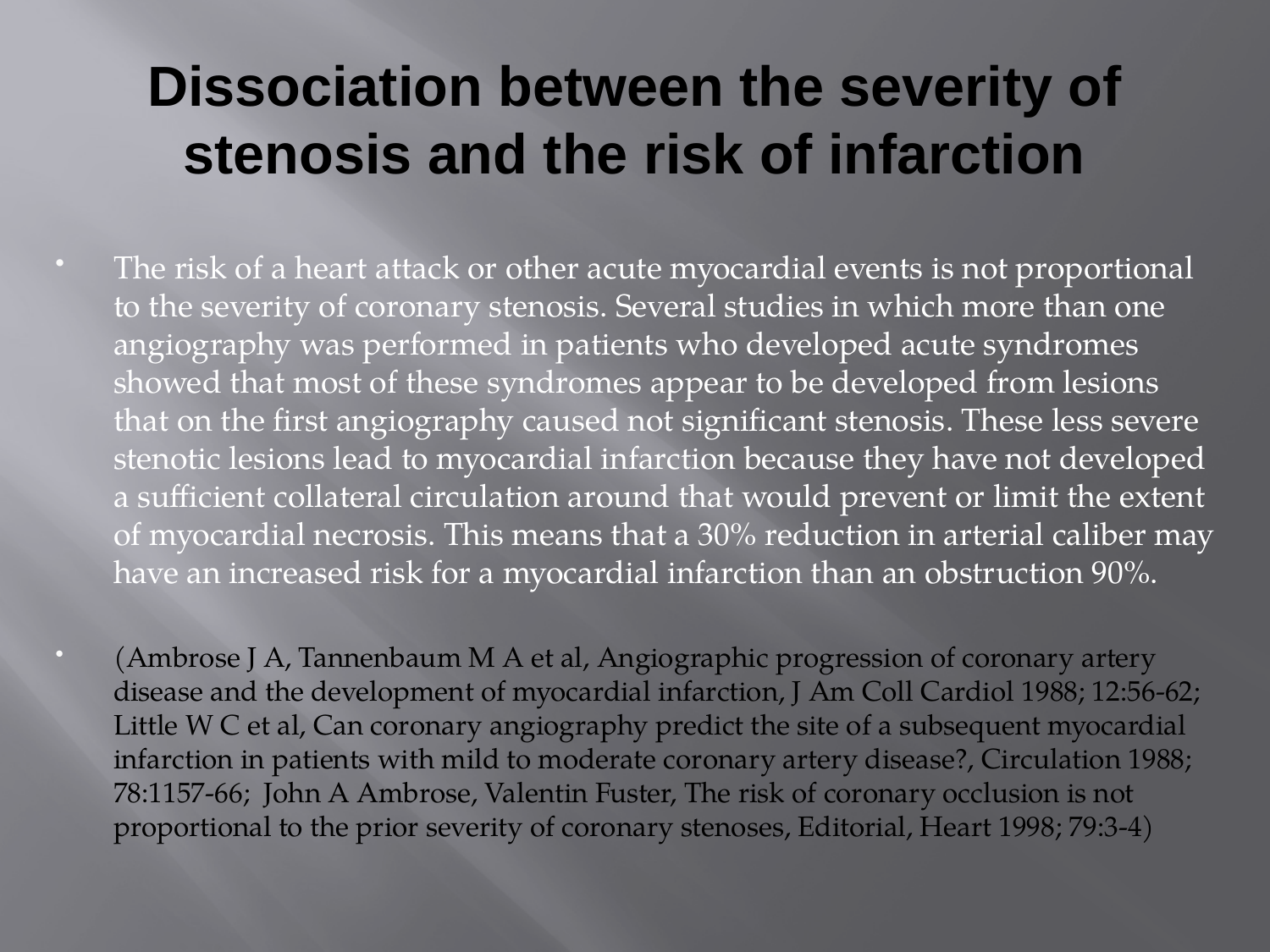

# Dissociation between the severity of stenosis and the risk of infarction

The risk of a heart attack or other acute myocardial events is not proportional to the severity of coronary stenosis. Several studies in which more than one angiography was performed in patients who developed acute syndromes showed that most of these syndromes appear to be developed from lesions that on the first angiography caused not significant stenosis. These less severe stenotic lesions lead to myocardial infarction because they have not developed a sufficient collateral circulation around that would prevent or limit the extent of myocardial necrosis. This means that a 30% reduction in arterial caliber may have an increased risk for a myocardial infarction than an obstruction 90%.

(Ambrose J A, Tannenbaum M A et al, Angiographic progression of coronary artery disease and the development of myocardial infarction, J Am Coll Cardiol 1988; 12:56-62; Little W C et al, Can coronary angiography predict the site of a subsequent myocardial infarction in patients with mild to moderate coronary artery disease?, Circulation 1988; 78:1157-66;  John A Ambrose, Valentin Fuster, The risk of coronary occlusion is not proportional to the prior severity of coronary stenoses, Editorial, Heart 1998; 79:3-4)